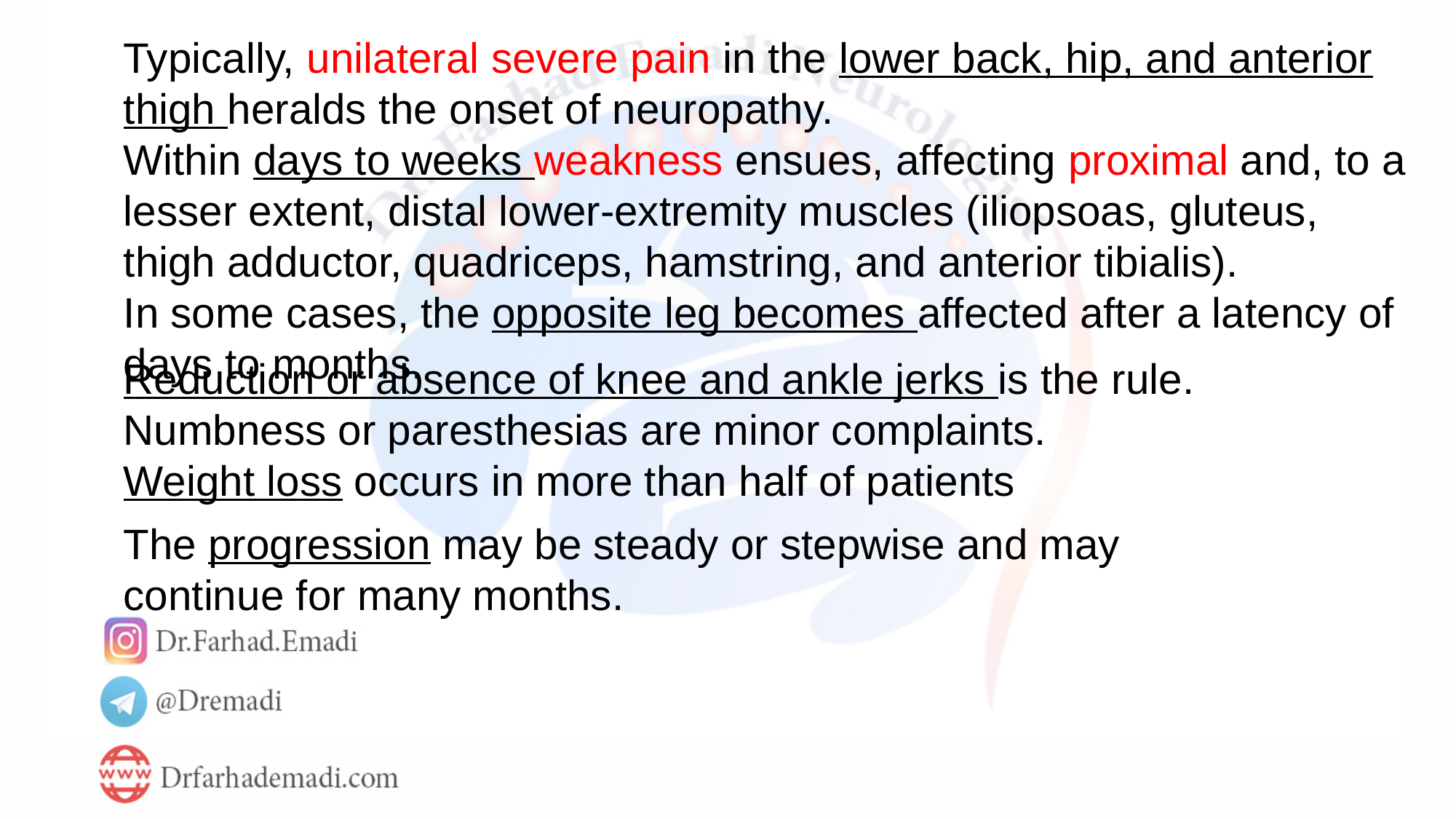

Typically, unilateral severe pain in the lower back, hip, and anterior thigh heralds the onset of neuropathy.
Within days to weeks weakness ensues, affecting proximal and, to a lesser extent, distal lower-extremity muscles (iliopsoas, gluteus, thigh adductor, quadriceps, hamstring, and anterior tibialis).
In some cases, the opposite leg becomes affected after a latency of days to months.
Reduction or absence of knee and ankle jerks is the rule. Numbness or paresthesias are minor complaints.
Weight loss occurs in more than half of patients
The progression may be steady or stepwise and may continue for many months.